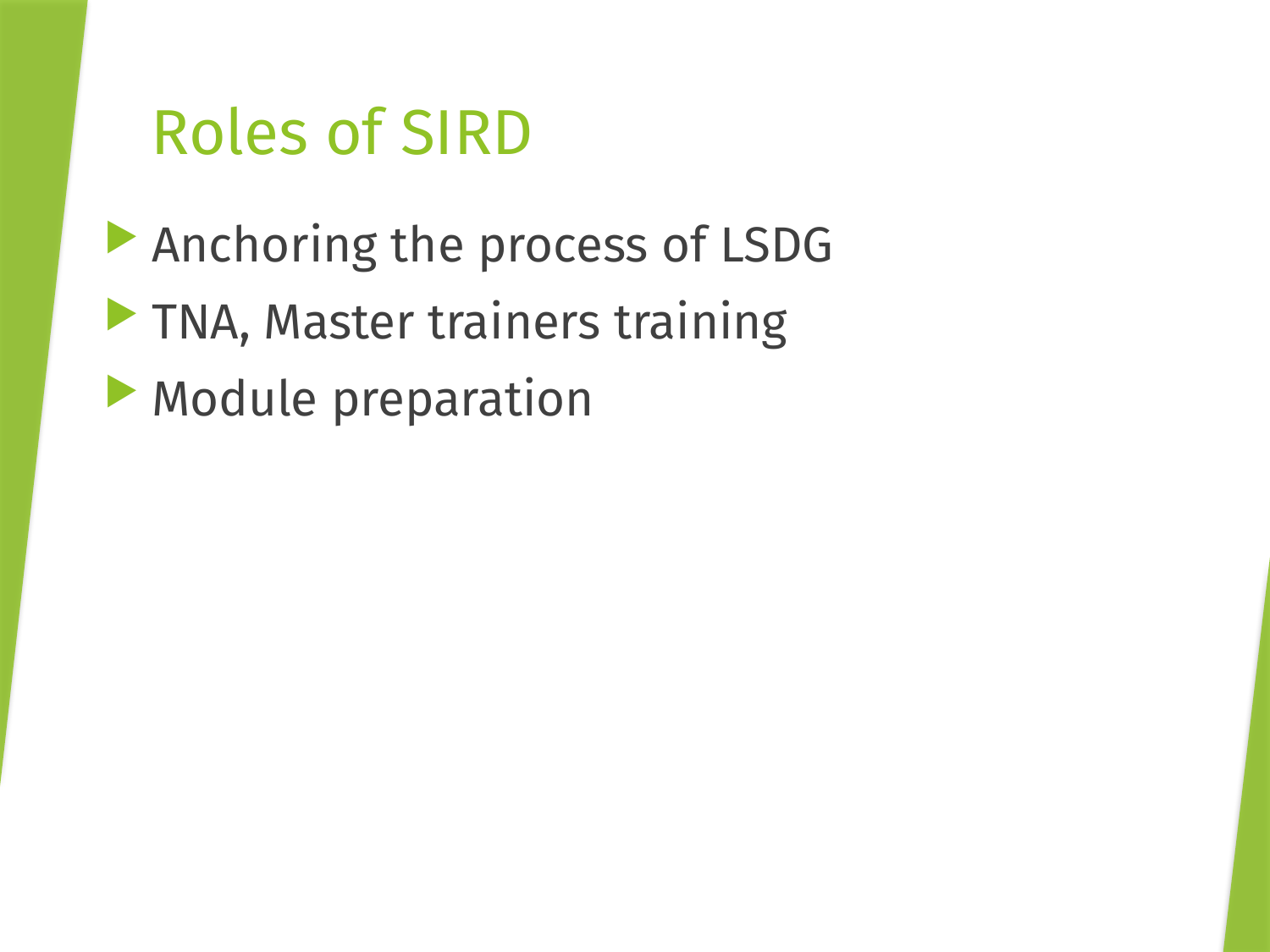

# Roles of SIRD
Anchoring the process of LSDG
TNA, Master trainers training
Module preparation